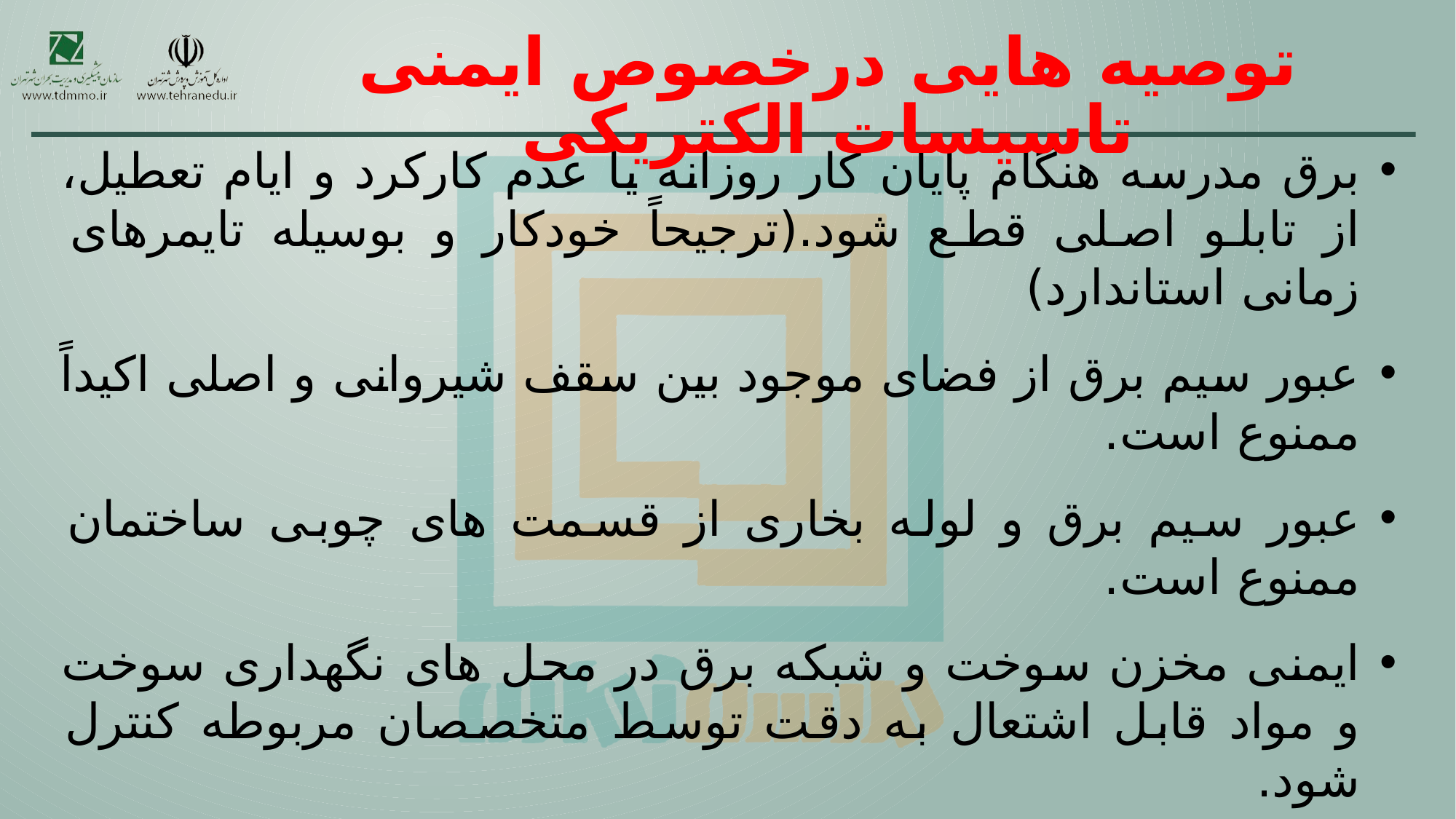

# توصیه هایی درخصوص ایمنی تاسیسات الکتریکی
برق مدرسه هنگام پایان کار روزانه یا عدم کارکرد و ایام تعطیل، از تابلو اصلی قطع شود.(ترجیحاً خودکار و بوسیله تایمرهای زمانی استاندارد)
عبور سیم برق از فضای موجود بین سقف شیروانی و اصلی اکیداً ممنوع است.
عبور سیم برق و لوله بخاری از قسمت های چوبی ساختمان ممنوع است.
ایمنی مخزن سوخت و شبکه برق در محل های نگهداری سوخت و مواد قابل اشتعال به دقت توسط متخصصان مربوطه کنترل شود.